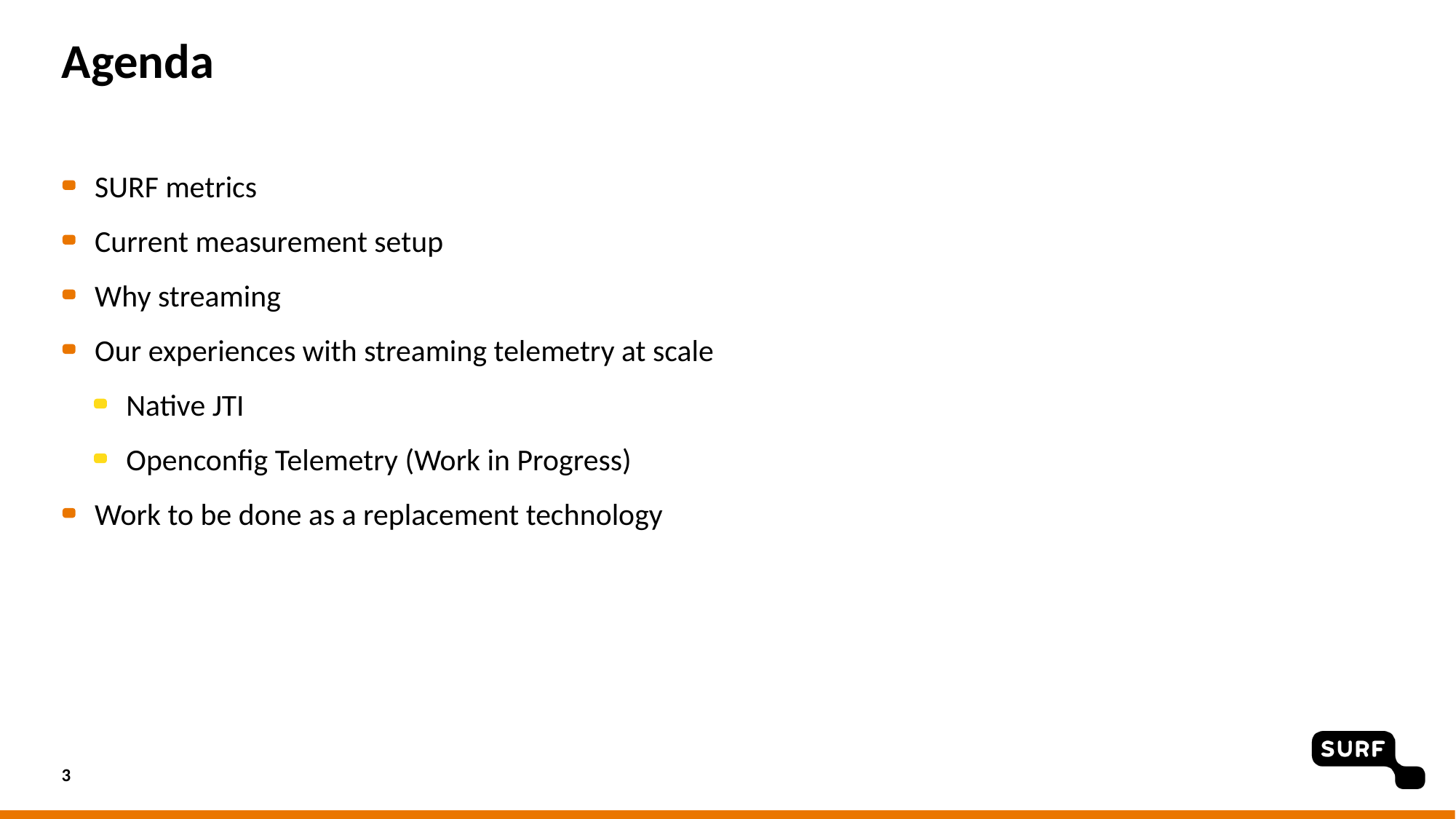

# Agenda
SURF metrics
Current measurement setup
Why streaming
Our experiences with streaming telemetry at scale
Native JTI
Openconfig Telemetry (Work in Progress)
Work to be done as a replacement technology

3